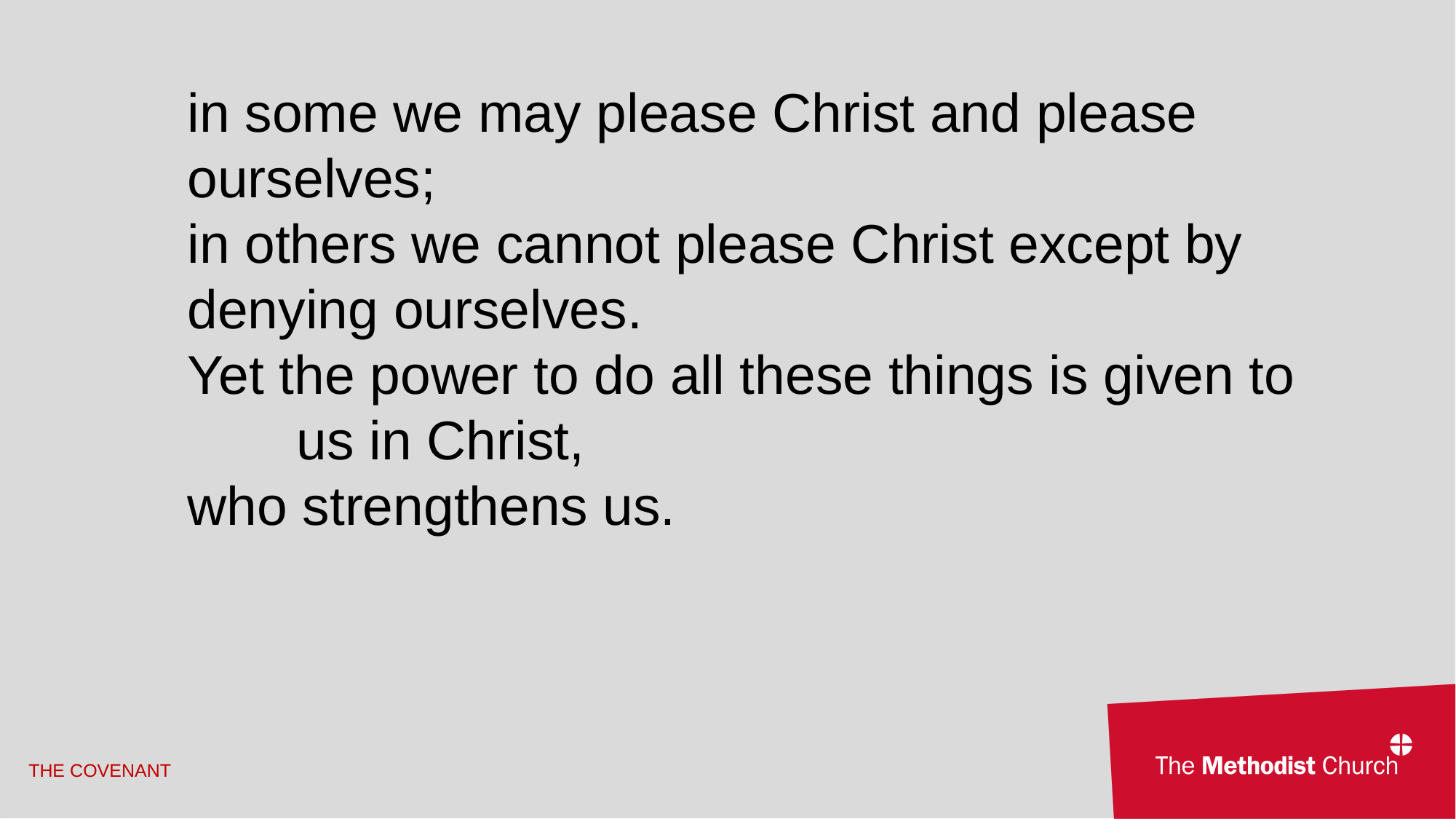

in some we may please Christ and please 	ourselves;
in others we cannot please Christ except by 	denying ourselves.
Yet the power to do all these things is given to 	us in Christ,
who strengthens us.